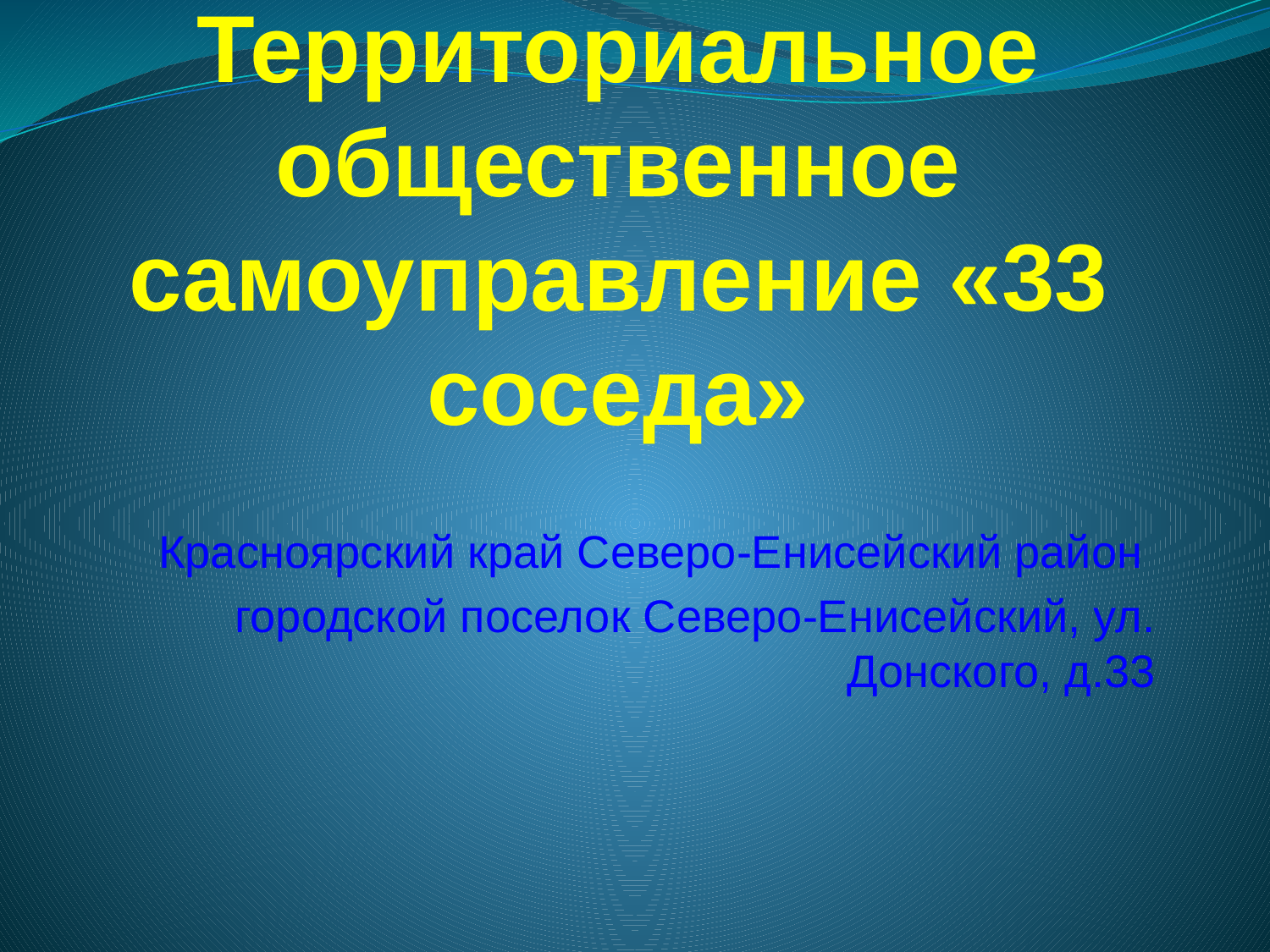

# Территориальное общественное самоуправление «33 соседа»
Красноярский край Северо-Енисейский район
городской поселок Северо-Енисейский, ул. Донского, д.33